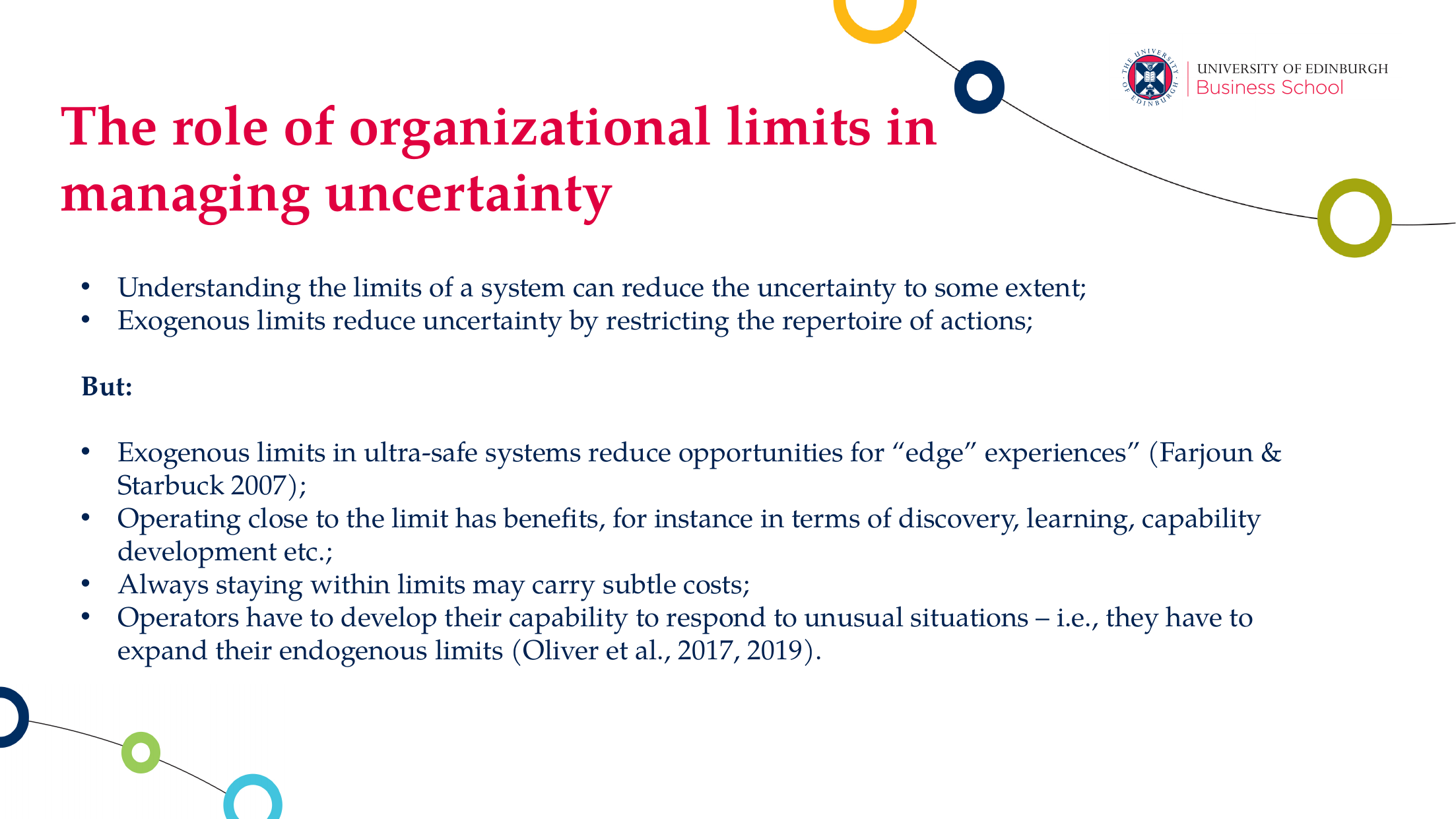

# The role of organizational limits in managing uncertainty
Understanding the limits of a system can reduce the uncertainty to some extent;
Exogenous limits reduce uncertainty by restricting the repertoire of actions;

But:

Exogenous limits in ultra-safe systems reduce opportunities for “edge” experiences” (Farjoun & Starbuck 2007);
Operating close to the limit has benefits, for instance in terms of discovery, learning, capability development etc.;
Always staying within limits may carry subtle costs;
Operators have to develop their capability to respond to unusual situations – i.e., they have to expand their endogenous limits (Oliver et al., 2017, 2019).